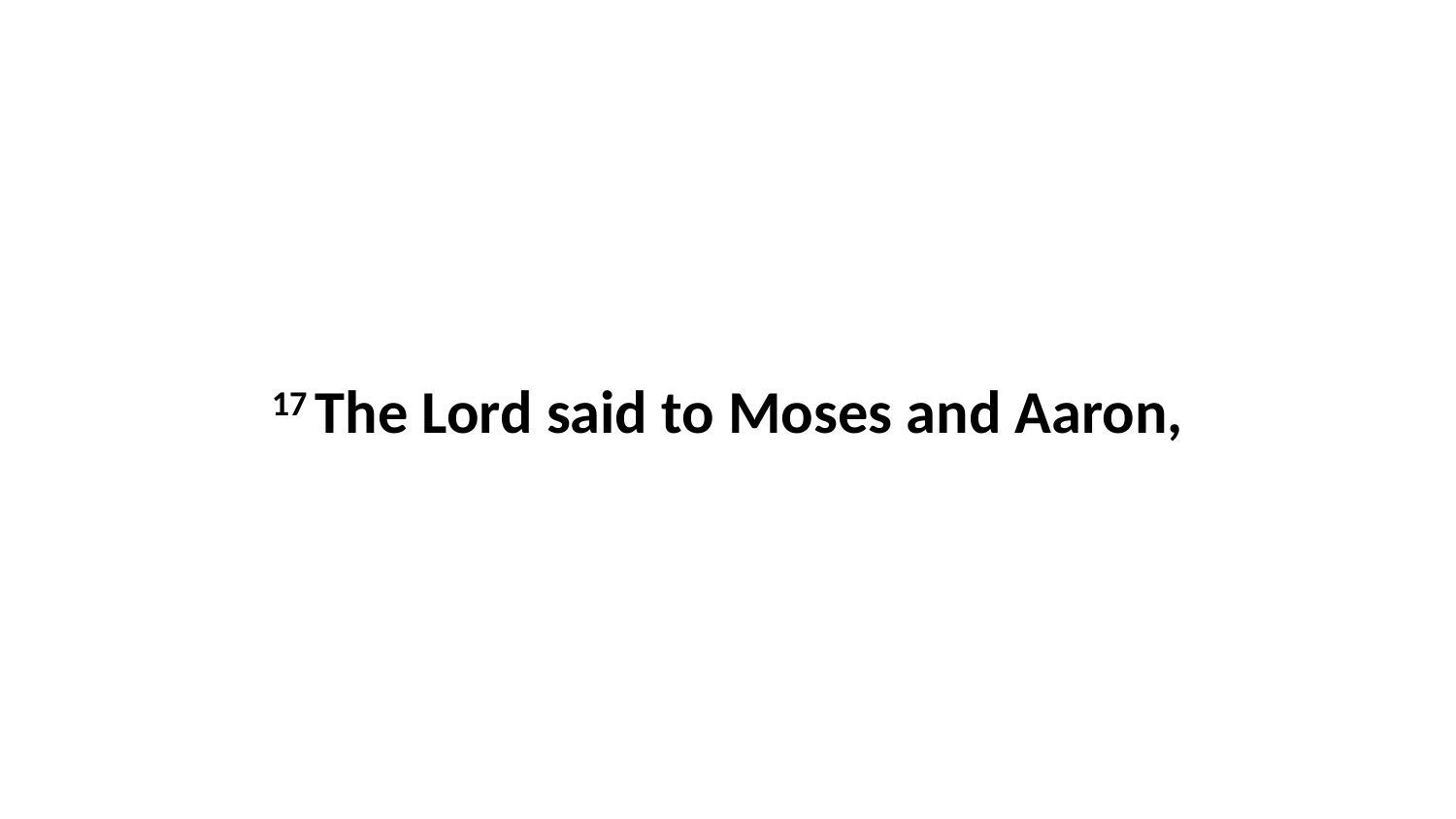

17 The Lord said to Moses and Aaron,